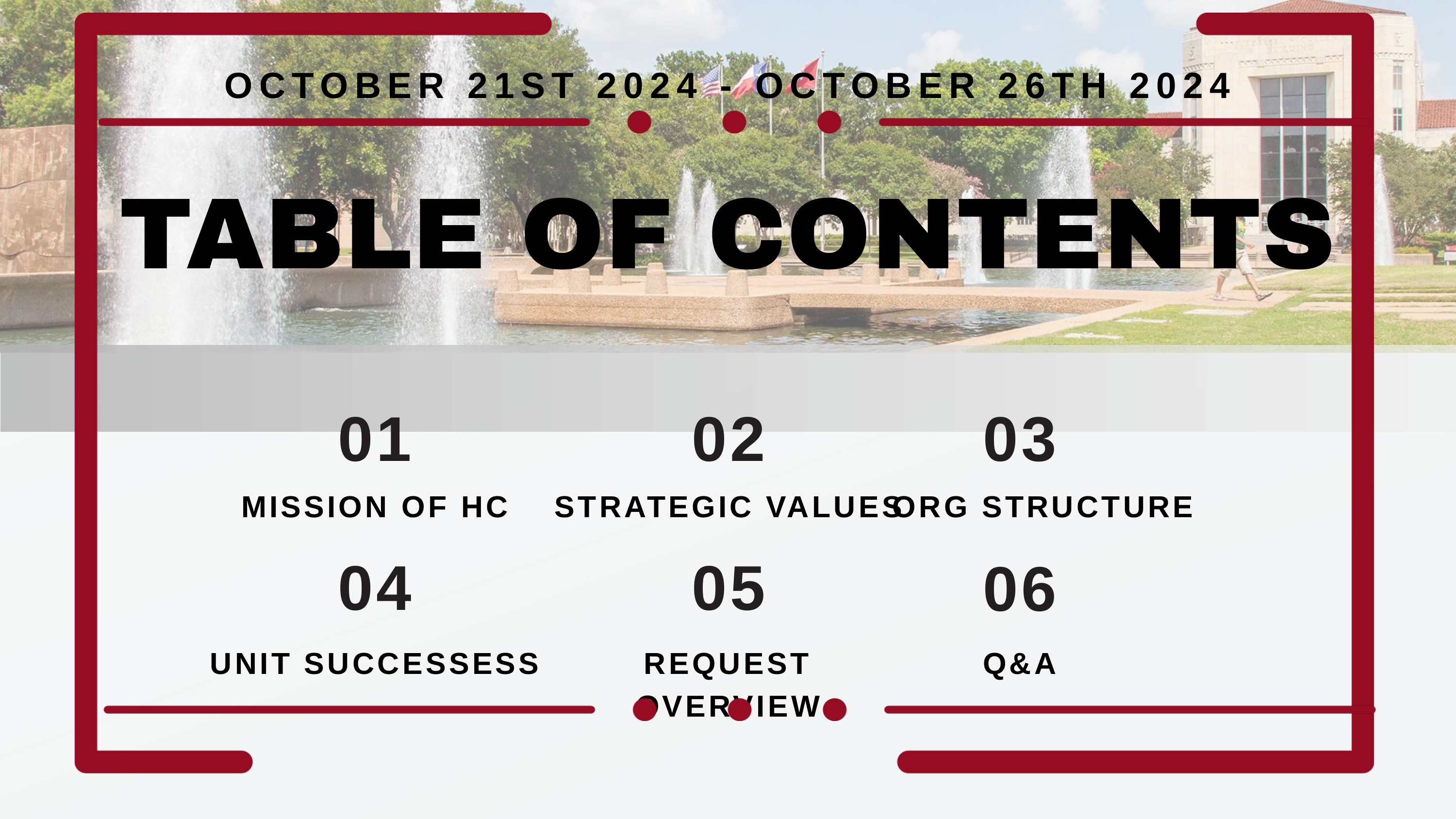

OCTOBER 21ST 2024 - OCTOBER 26TH 2024

TABLE OF CONTENTS
01
02
03
MISSION OF HC
STRATEGIC VALUES
ORG STRUCTURE
04
05
06
UNIT SUCCESSESS
REQUEST OVERVIEW
Q&A